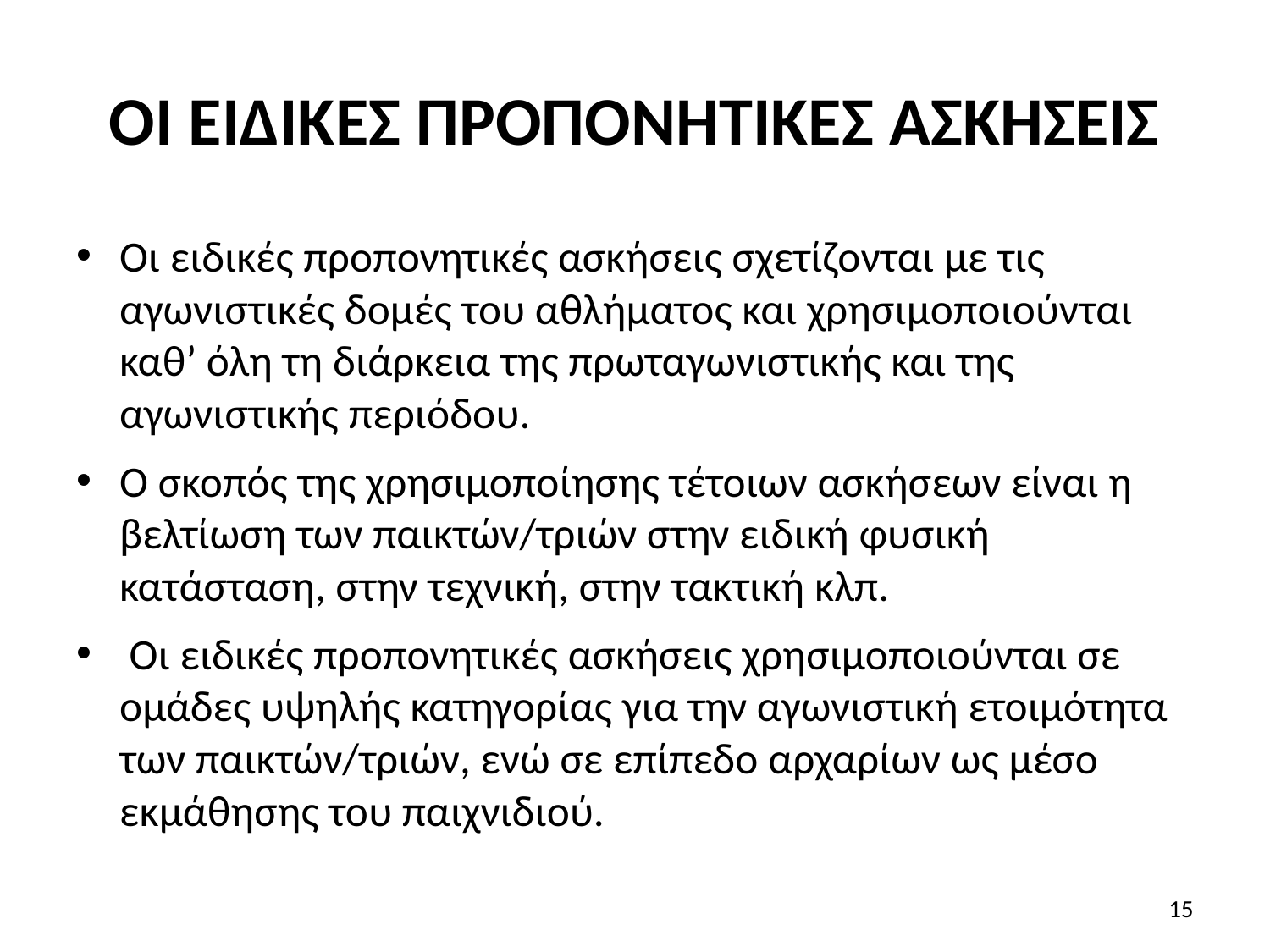

# ΟΙ ΕΙΔΙΚΕΣ ΠΡΟΠΟΝΗΤΙΚΕΣ ΑΣΚΗΣΕΙΣ
Οι ειδικές προπονητικές ασκήσεις σχετίζονται με τις αγωνιστικές δομές του αθλήματος και χρησιμοποιούνται καθ’ όλη τη διάρκεια της πρωταγωνιστικής και της αγωνιστικής περιόδου.
Ο σκοπός της χρησιμοποίησης τέτοιων ασκήσεων είναι η βελτίωση των παικτών/τριών στην ειδική φυσική κατάσταση, στην τεχνική, στην τακτική κλπ.
 Οι ειδικές προπονητικές ασκήσεις χρησιμοποιούνται σε ομάδες υψηλής κατηγορίας για την αγωνιστική ετοιμότητα των παικτών/τριών, ενώ σε επίπεδο αρχαρίων ως μέσο εκμάθησης του παιχνιδιού.
15